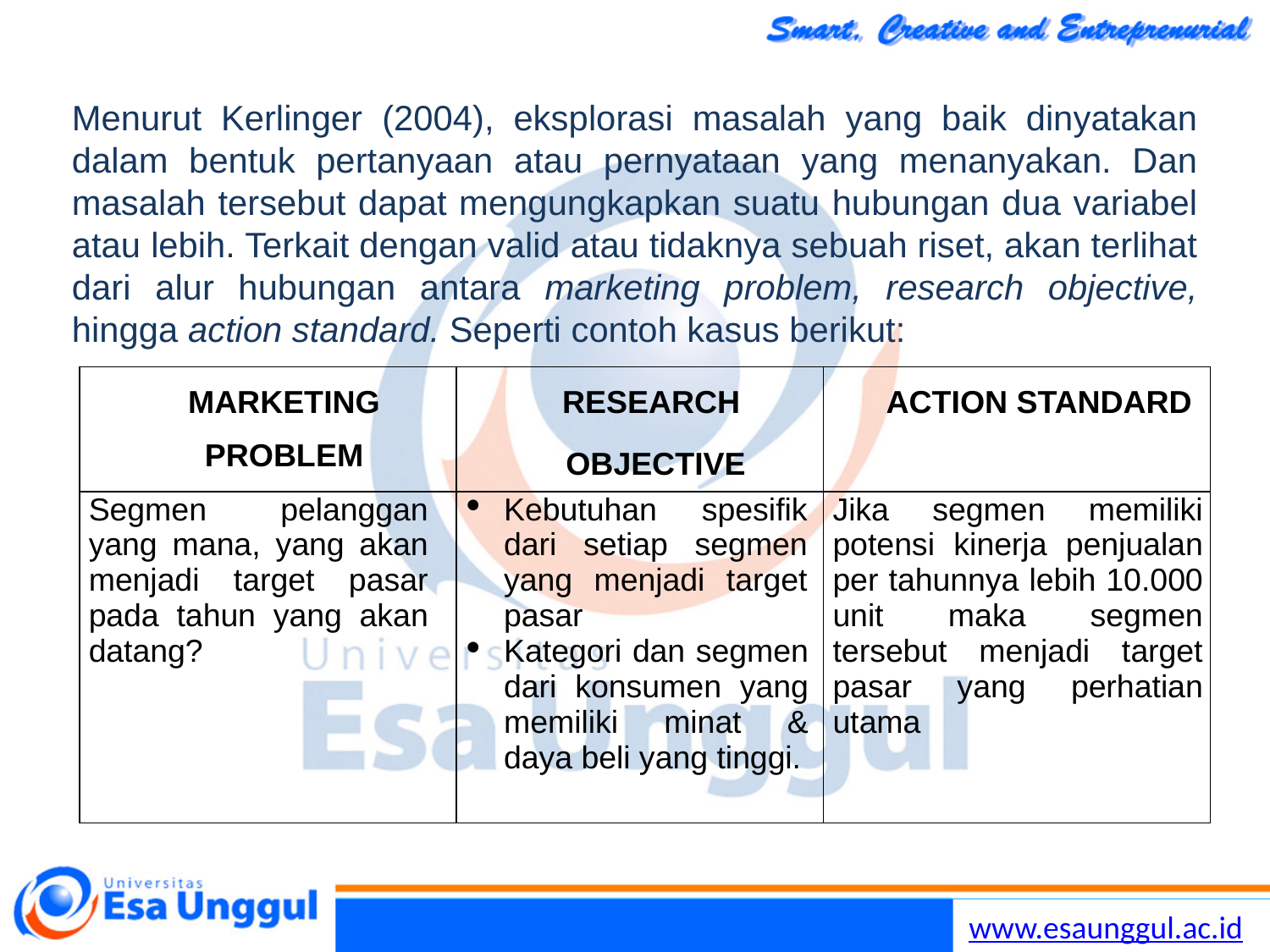

Menurut Kerlinger (2004), eksplorasi masalah yang baik dinyatakan dalam bentuk pertanyaan atau pernyataan yang menanyakan. Dan masalah tersebut dapat mengungkapkan suatu hubungan dua variabel atau lebih. Terkait dengan valid atau tidaknya sebuah riset, akan terlihat dari alur hubungan antara marketing problem, research objective, hingga action standard. Seperti contoh kasus berikut:
| MARKETING PROBLEM | RESEARCH OBJECTIVE | ACTION STANDARD |
| --- | --- | --- |
| Segmen pelanggan yang mana, yang akan menjadi target pasar pada tahun yang akan datang? | Kebutuhan spesifik dari setiap segmen yang menjadi target pasar Kategori dan segmen dari konsumen yang memiliki minat & daya beli yang tinggi. | Jika segmen memiliki potensi kinerja penjualan per tahunnya lebih 10.000 unit maka segmen tersebut menjadi target pasar yang perhatian utama |